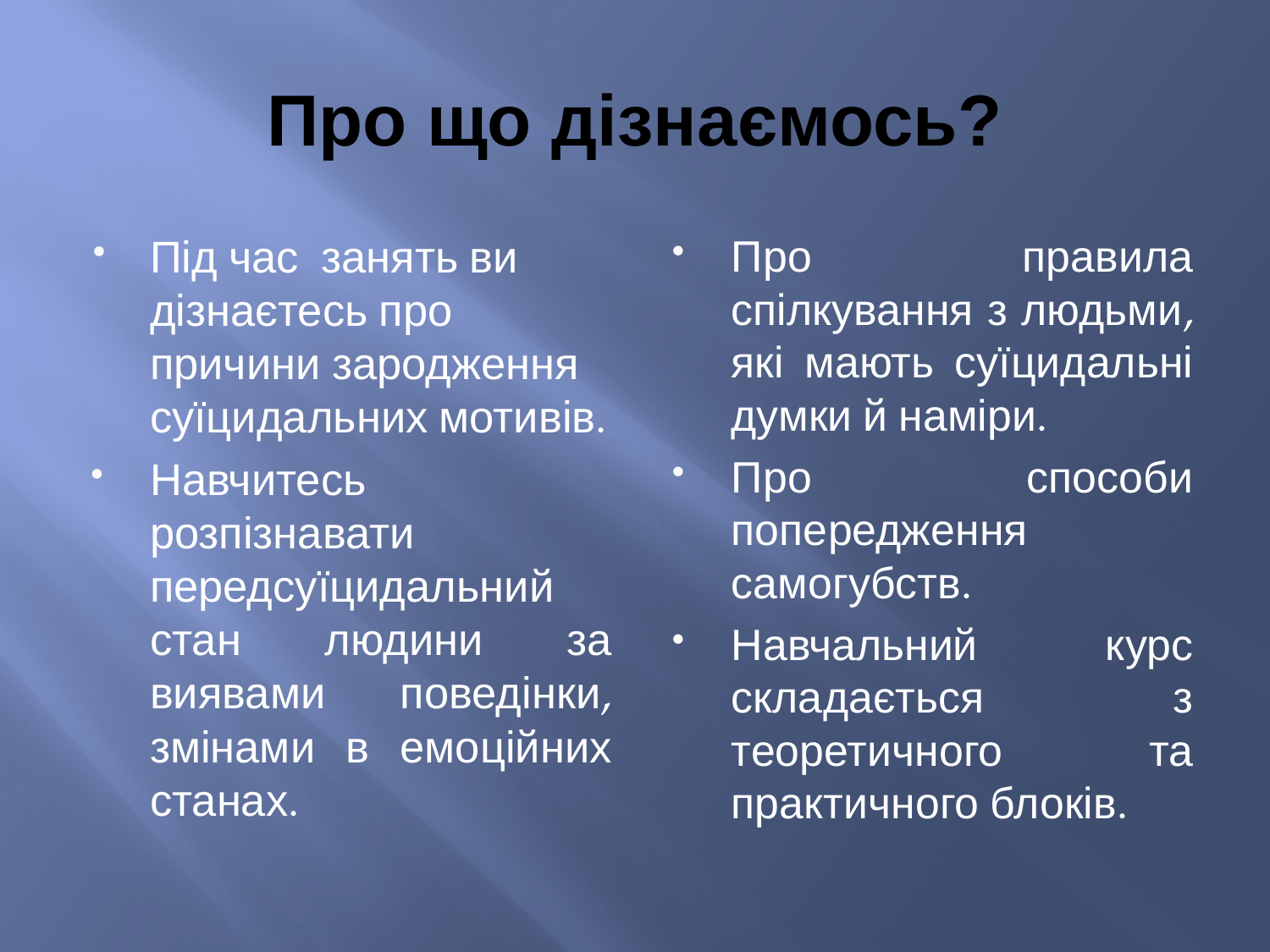

# Про що дізнаємось?
Під час  занять ви дізнаєтесь про причини зародження суїцидальних мотивів.
Навчитесь розпізнавати передсуїцидальний стан людини за виявами поведінки, змінами в емоційних станах.
Про правила спілкування з людьми, які мають суїцидальні думки й наміри.
Про способи попередження самогубств.
Навчальний курс складається з теоретичного  та практичного блоків.